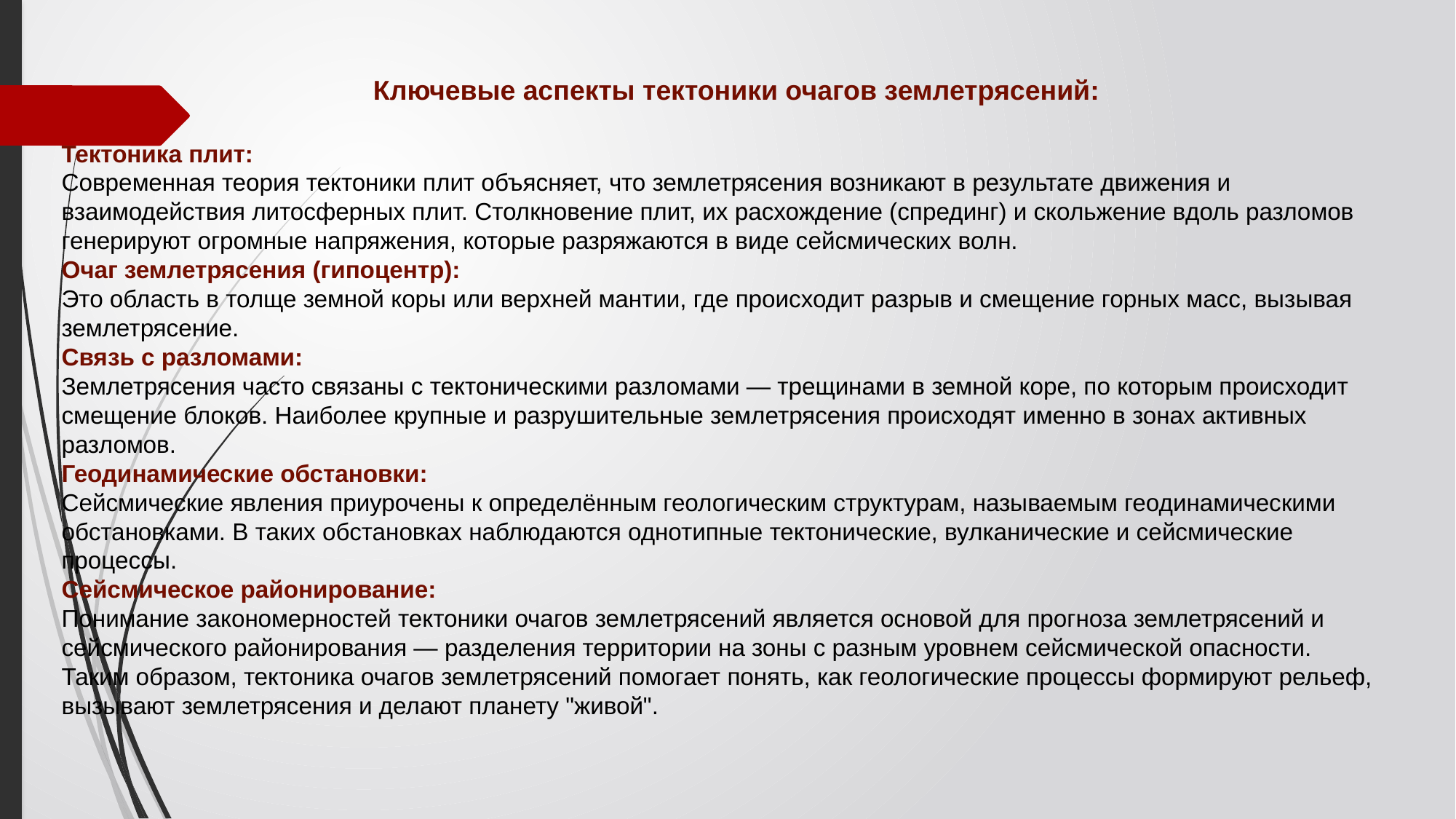

Ключевые аспекты тектоники очагов землетрясений:

Тектоника плит:
Современная теория тектоники плит объясняет, что землетрясения возникают в результате движения и взаимодействия литосферных плит. Столкновение плит, их расхождение (спрединг) и скольжение вдоль разломов генерируют огромные напряжения, которые разряжаются в виде сейсмических волн.
Очаг землетрясения (гипоцентр):
Это область в толще земной коры или верхней мантии, где происходит разрыв и смещение горных масс, вызывая землетрясение.
Связь с разломами:
Землетрясения часто связаны с тектоническими разломами — трещинами в земной коре, по которым происходит смещение блоков. Наиболее крупные и разрушительные землетрясения происходят именно в зонах активных разломов.
Геодинамические обстановки:
Сейсмические явления приурочены к определённым геологическим структурам, называемым геодинамическими обстановками. В таких обстановках наблюдаются однотипные тектонические, вулканические и сейсмические процессы.
Сейсмическое районирование:
Понимание закономерностей тектоники очагов землетрясений является основой для прогноза землетрясений и сейсмического районирования — разделения территории на зоны с разным уровнем сейсмической опасности.
Таким образом, тектоника очагов землетрясений помогает понять, как геологические процессы формируют рельеф, вызывают землетрясения и делают планету "живой".